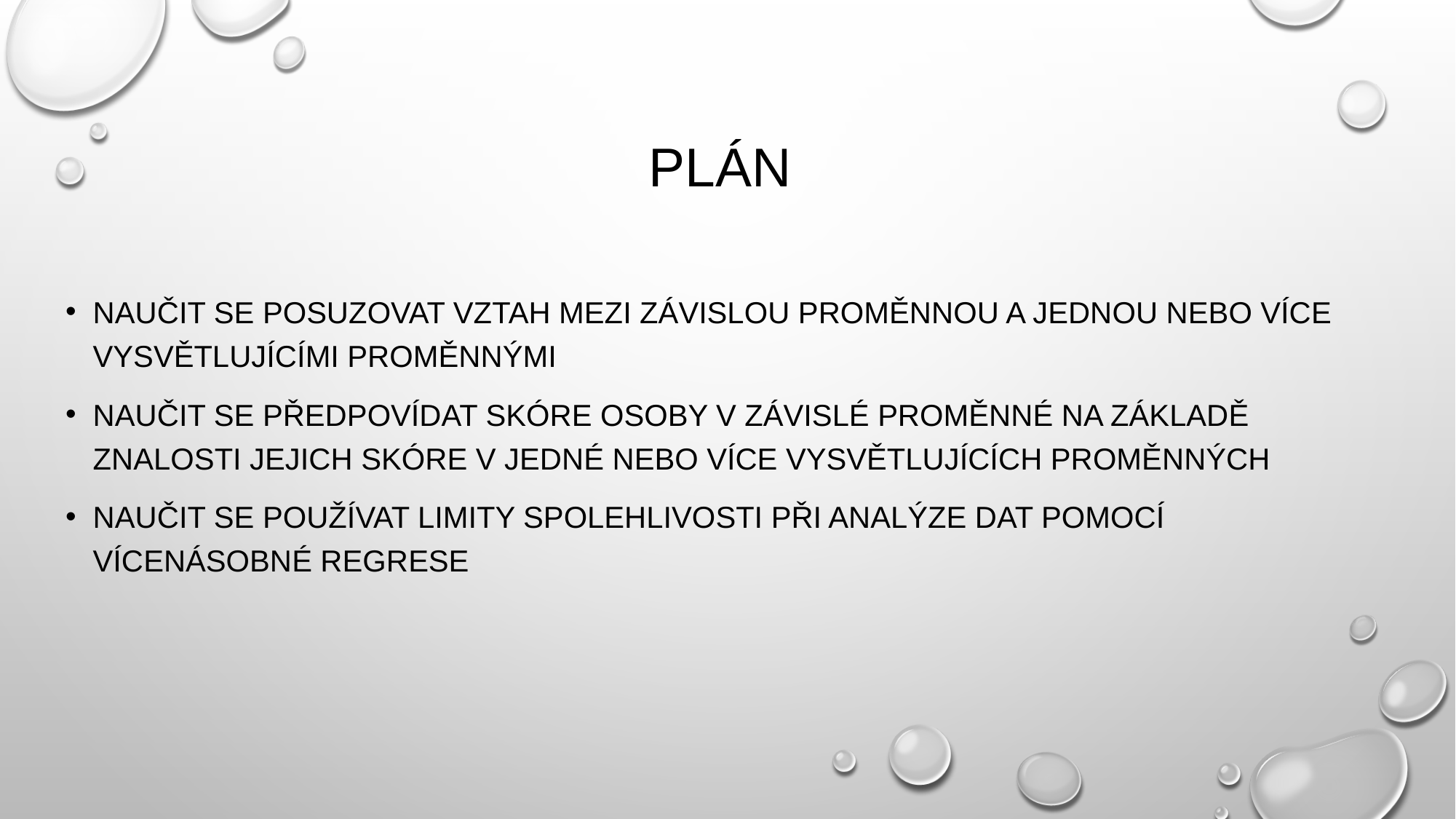

# Plán
naučit se posuzovat vztah mezi závislou proměnnou a jednou nebo více vysvětlujícími proměnnými
naučit se předpovídat skóre osoby v závislé proměnné na základě znalosti jejich skóre v jedné nebo více vysvětlujících proměnných
naučit se používat limity spolehlivosti při analýze dat pomocí vícenásobné regrese